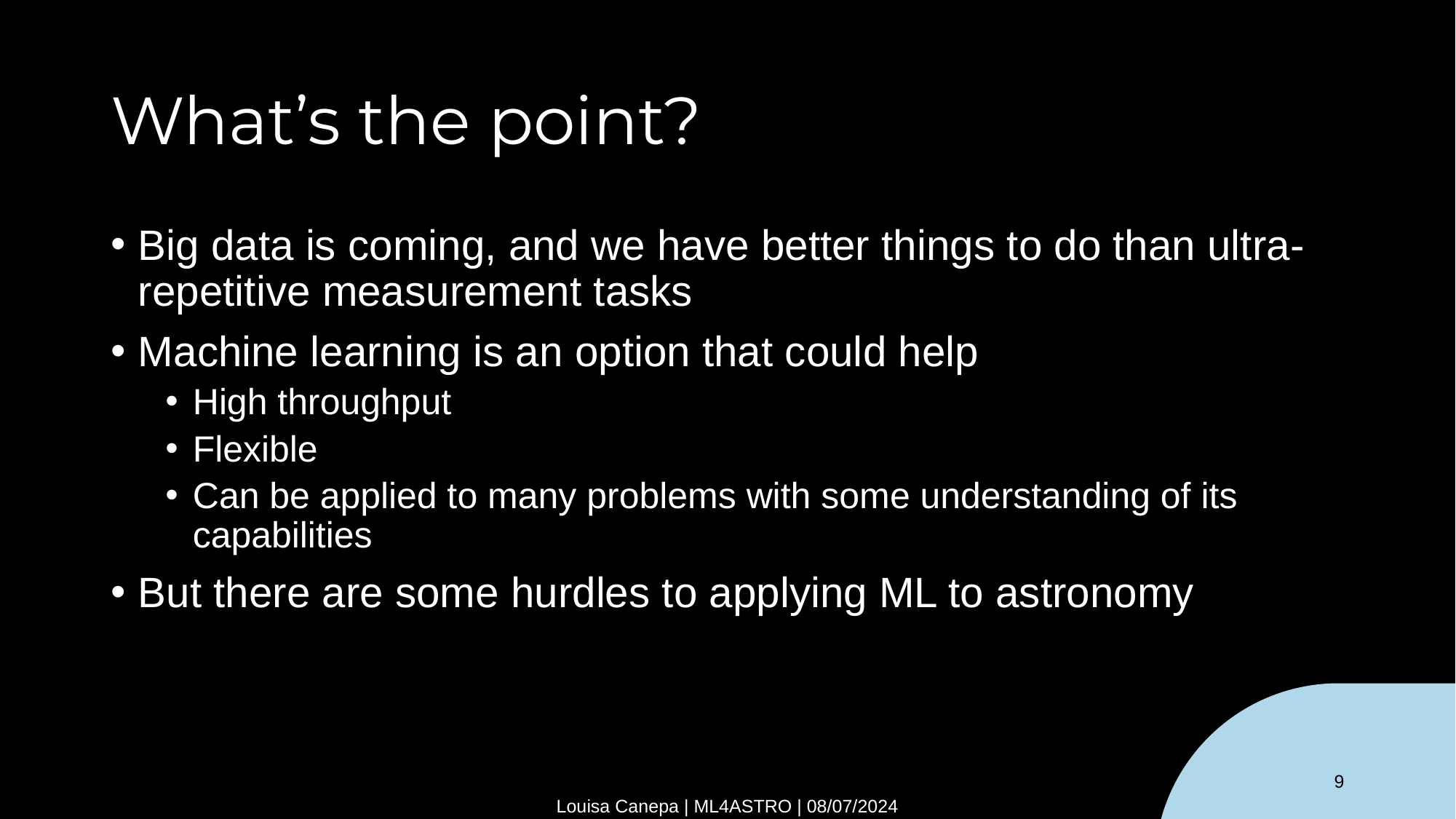

# What’s the point?
Big data is coming, and we have better things to do than ultra-repetitive measurement tasks
Machine learning is an option that could help
High throughput
Flexible
Can be applied to many problems with some understanding of its capabilities
But there are some hurdles to applying ML to astronomy

9